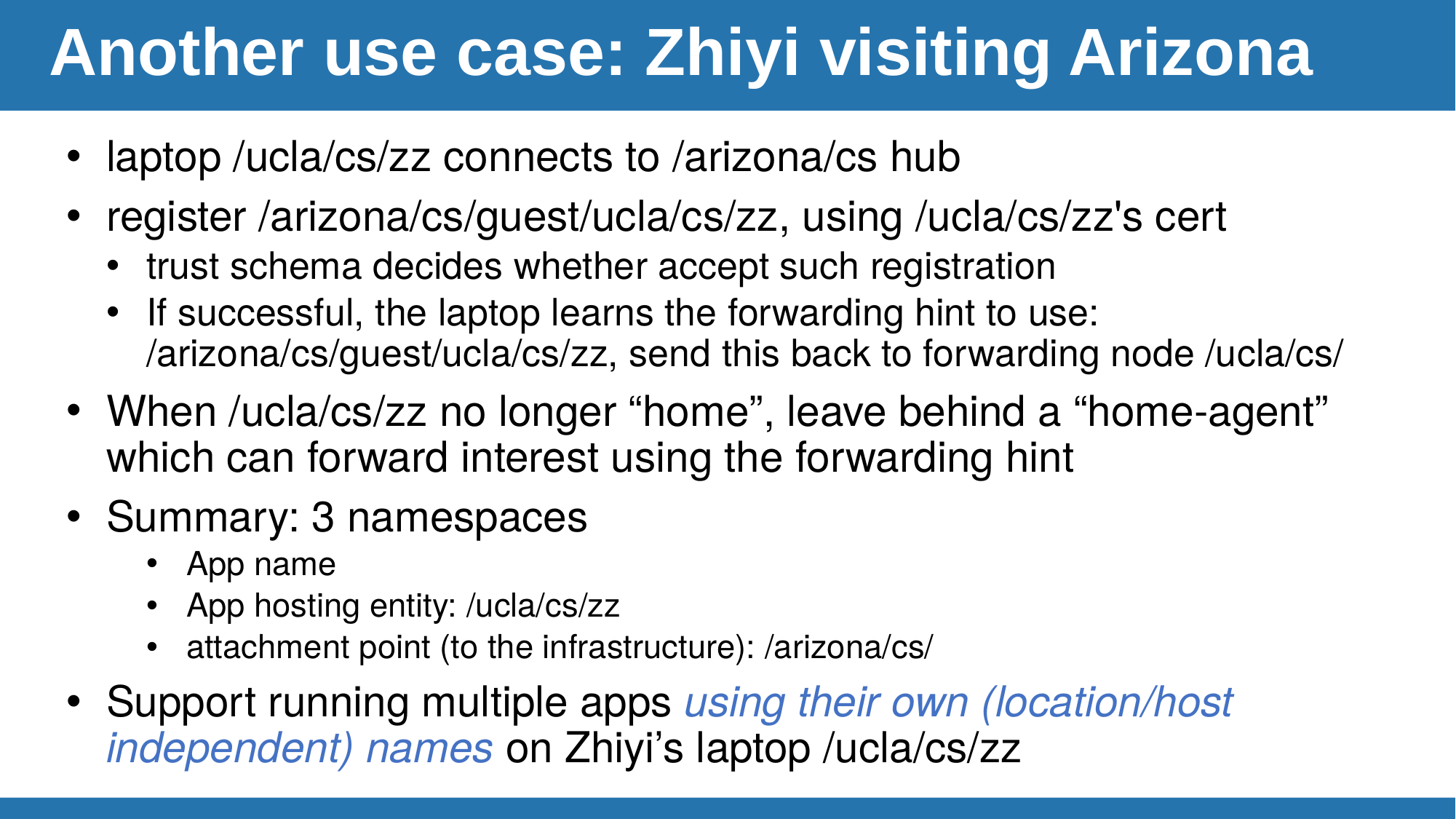

# Another use case: Zhiyi visiting Arizona
laptop /ucla/cs/zz connects to /arizona/cs hub
register /arizona/cs/guest/ucla/cs/zz, using /ucla/cs/zz's cert
trust schema decides whether accept such registration
If successful, the laptop learns the forwarding hint to use: /arizona/cs/guest/ucla/cs/zz, send this back to forwarding node /ucla/cs/
When /ucla/cs/zz no longer “home”, leave behind a “home-agent” which can forward interest using the forwarding hint
Summary: 3 namespaces
App name
App hosting entity: /ucla/cs/zz
attachment point (to the infrastructure): /arizona/cs/
Support running multiple apps using their own (location/host independent) names on Zhiyi’s laptop /ucla/cs/zz